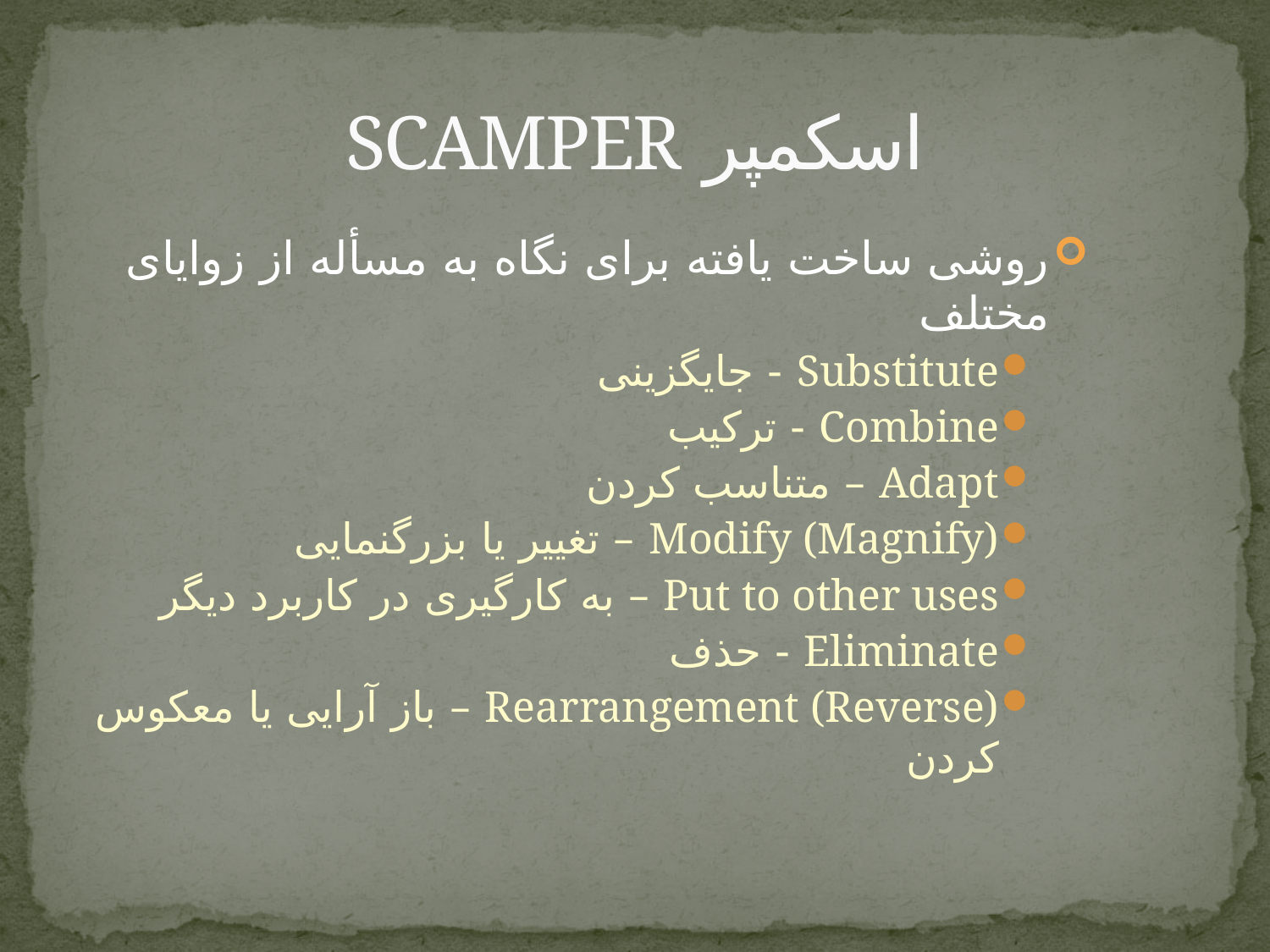

# اسکمپر SCAMPER
روشی ساخت یافته برای نگاه به مسأله از زوایای مختلف
Substitute - جایگزینی
Combine - ترکیب
Adapt – متناسب کردن
Modify (Magnify) – تغییر یا بزرگنمایی
Put to other uses – به کارگیری در کاربرد دیگر
Eliminate - حذف
Rearrangement (Reverse) – باز آرایی یا معکوس کردن